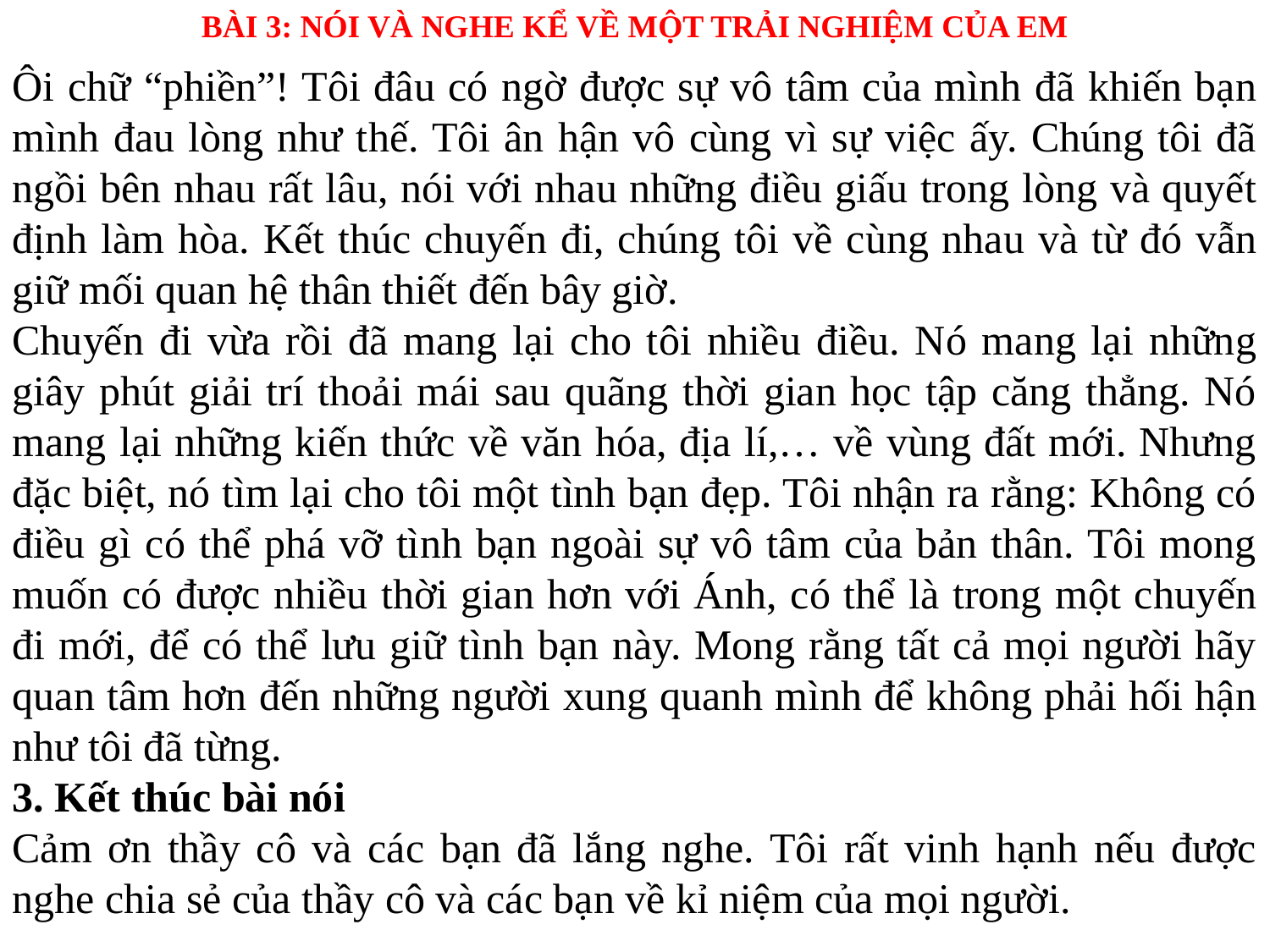

BÀI 3: NÓI VÀ NGHE KỂ VỀ MỘT TRẢI NGHIỆM CỦA EM

Ôi chữ “phiền”! Tôi đâu có ngờ được sự vô tâm của mình đã khiến bạn mình đau lòng như thế. Tôi ân hận vô cùng vì sự việc ấy. Chúng tôi đã ngồi bên nhau rất lâu, nói với nhau những điều giấu trong lòng và quyết định làm hòa. Kết thúc chuyến đi, chúng tôi về cùng nhau và từ đó vẫn giữ mối quan hệ thân thiết đến bây giờ.
Chuyến đi vừa rồi đã mang lại cho tôi nhiều điều. Nó mang lại những giây phút giải trí thoải mái sau quãng thời gian học tập căng thẳng. Nó mang lại những kiến thức về văn hóa, địa lí,… về vùng đất mới. Nhưng đặc biệt, nó tìm lại cho tôi một tình bạn đẹp. Tôi nhận ra rằng: Không có điều gì có thể phá vỡ tình bạn ngoài sự vô tâm của bản thân. Tôi mong muốn có được nhiều thời gian hơn với Ánh, có thể là trong một chuyến đi mới, để có thể lưu giữ tình bạn này. Mong rằng tất cả mọi người hãy quan tâm hơn đến những người xung quanh mình để không phải hối hận như tôi đã từng.
3. Kết thúc bài nói
Cảm ơn thầy cô và các bạn đã lắng nghe. Tôi rất vinh hạnh nếu được nghe chia sẻ của thầy cô và các bạn về kỉ niệm của mọi người.